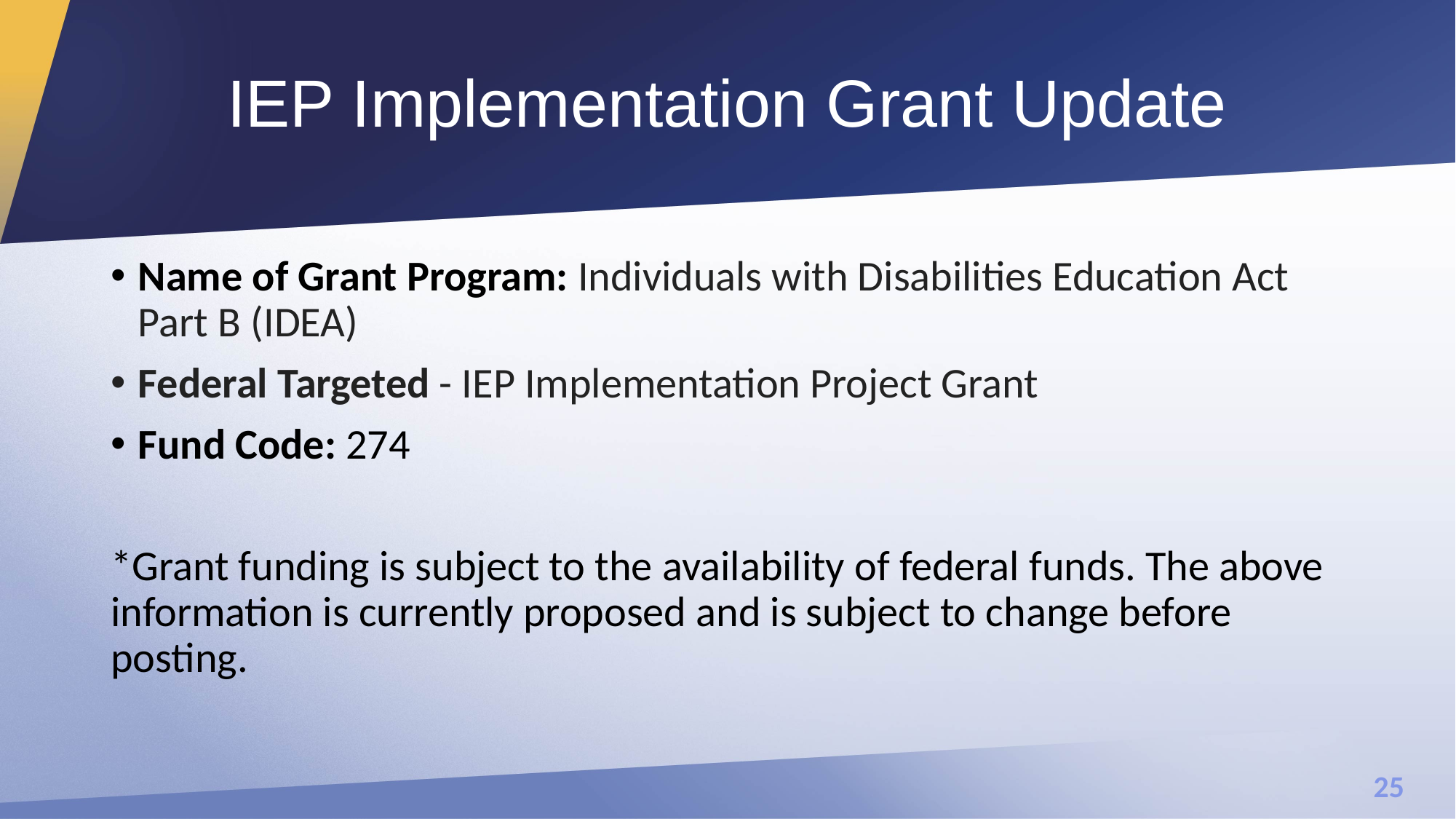

# IEP Implementation Grant Update
Name of Grant Program: Individuals with Disabilities Education Act Part B (IDEA)
Federal Targeted - IEP Implementation Project Grant
Fund Code: 274

*Grant funding is subject to the availability of federal funds. The above information is currently proposed and is subject to change before posting.